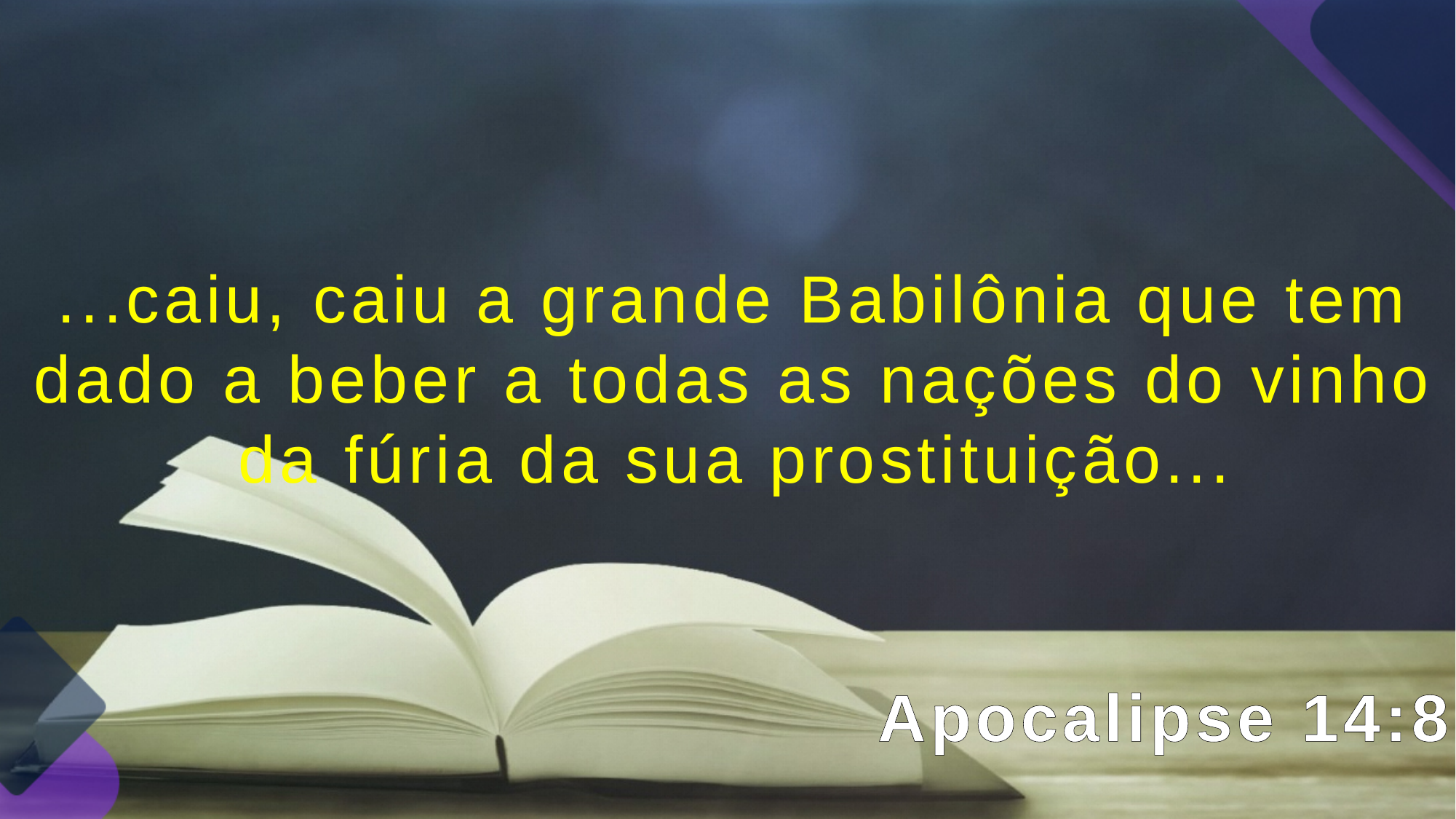

...caiu, caiu a grande Babilônia que tem dado a beber a todas as nações do vinho da fúria da sua prostituição...
Apocalipse 14:8